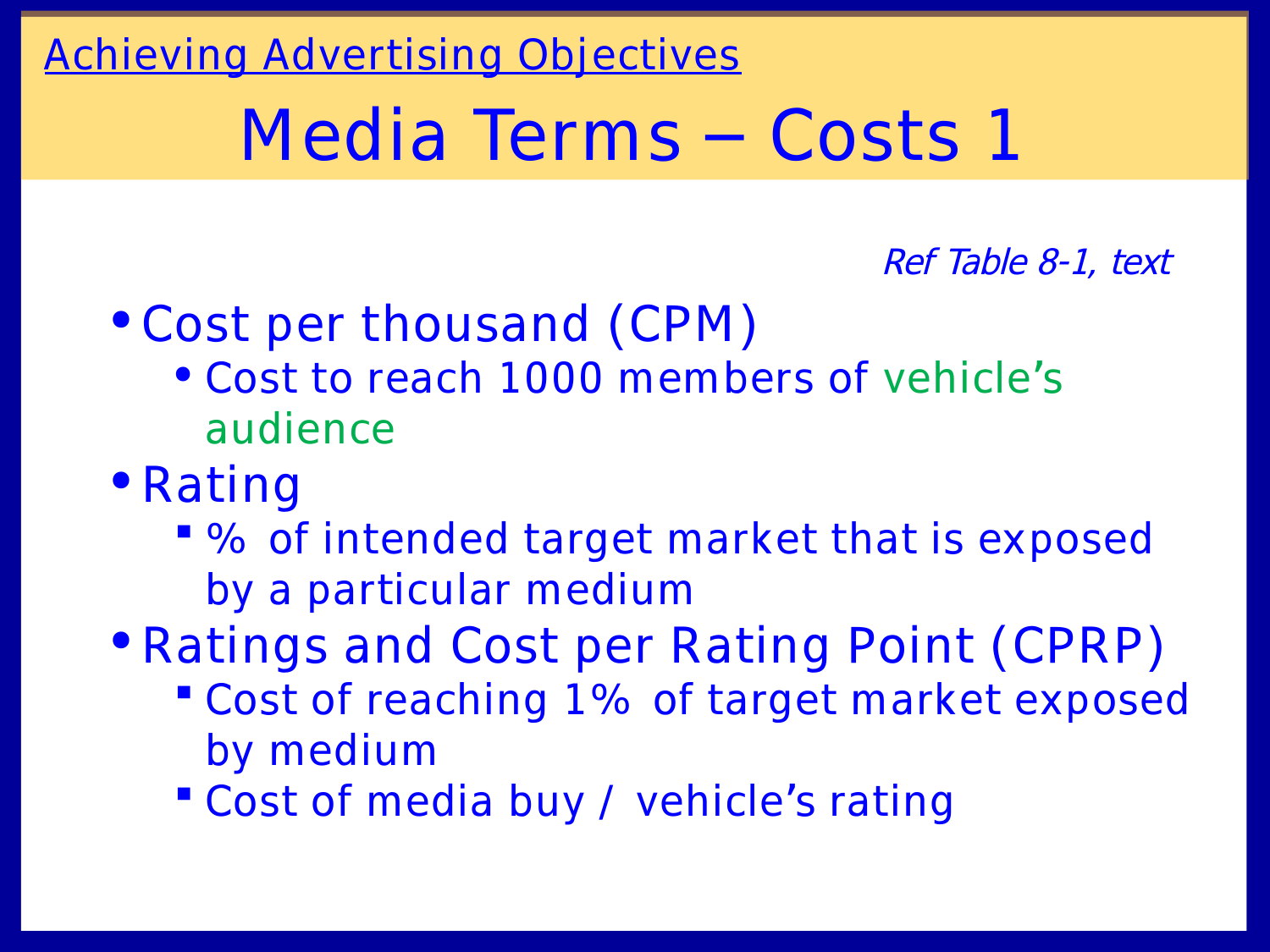

Achieving Advertising Objectives
Media Terms – Costs 1
Ref Table 8-1, text
Cost per thousand (CPM)
Cost to reach 1000 members of vehicle’s audience
Rating
% of intended target market that is exposed by a particular medium
Ratings and Cost per Rating Point (CPRP)
Cost of reaching 1% of target market exposed by medium
Cost of media buy / vehicle’s rating